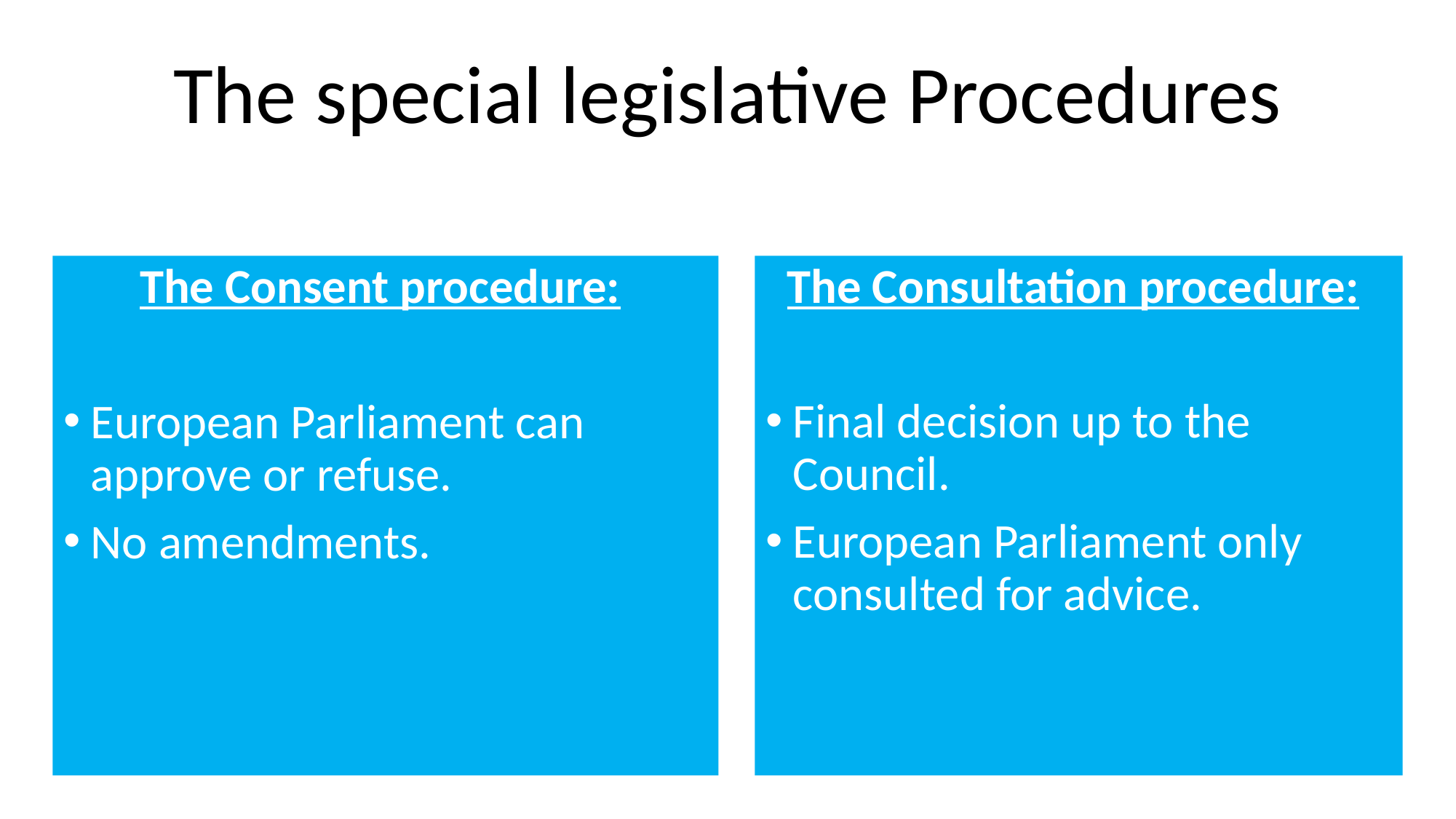

# The special legislative Procedures

The Consent procedure:

European Parliament can approve or refuse.
No amendments.
The Consultation procedure:

Final decision up to the Council.
European Parliament only consulted for advice.